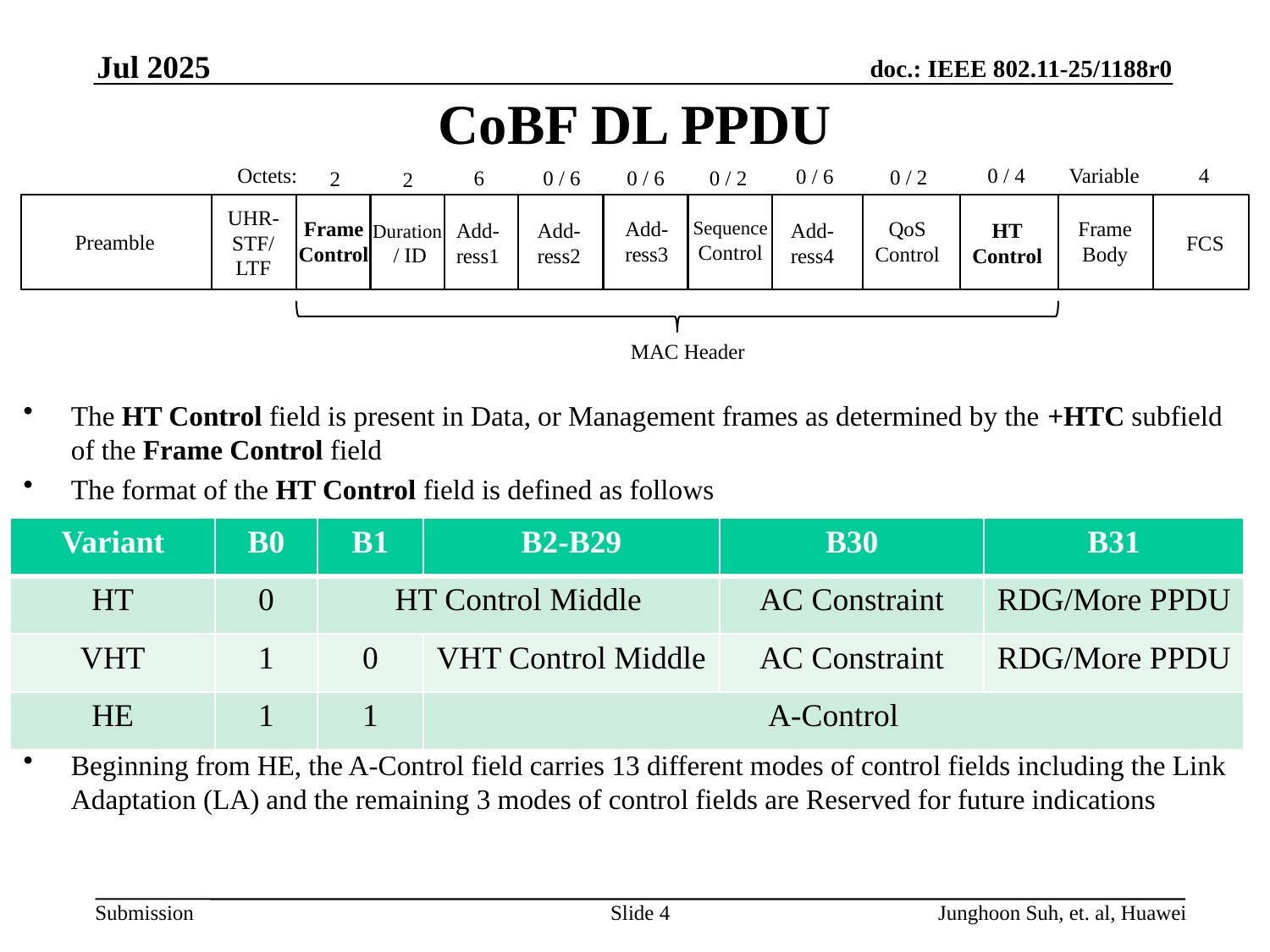

Jul 2025
# CoBF DL PPDU

0 / 4
Variable
4
Octets:
0 / 6
0 / 2
0 / 2
0 / 6
0 / 6
6
2
2

UHR-
STF/
LTF
Add-
ress3
QoS
Control
Frame
Body
Frame
Control
Sequence
Control
Add-
ress1
Add-
ress2
Add-
ress4
HT
Control
Duration
 / ID
Preamble
FCS
MAC Header
The HT Control field is present in Data, or Management frames as determined by the +HTC subfield of the Frame Control field
The format of the HT Control field is defined as follows

Beginning from HE, the A-Control field carries 13 different modes of control fields including the Link Adaptation (LA) and the remaining 3 modes of control fields are Reserved for future indications

| Variant | B0 | B1 | B2-B29 | B30 | B31 |
| --- | --- | --- | --- | --- | --- |
| HT | 0 | HT Control Middle |  | AC Constraint | RDG/More PPDU |
| VHT | 1 | 0 | VHT Control Middle | AC Constraint | RDG/More PPDU |
| HE | 1 | 1 | A-Control |  |  |
Slide 4
Junghoon Suh, et. al, Huawei